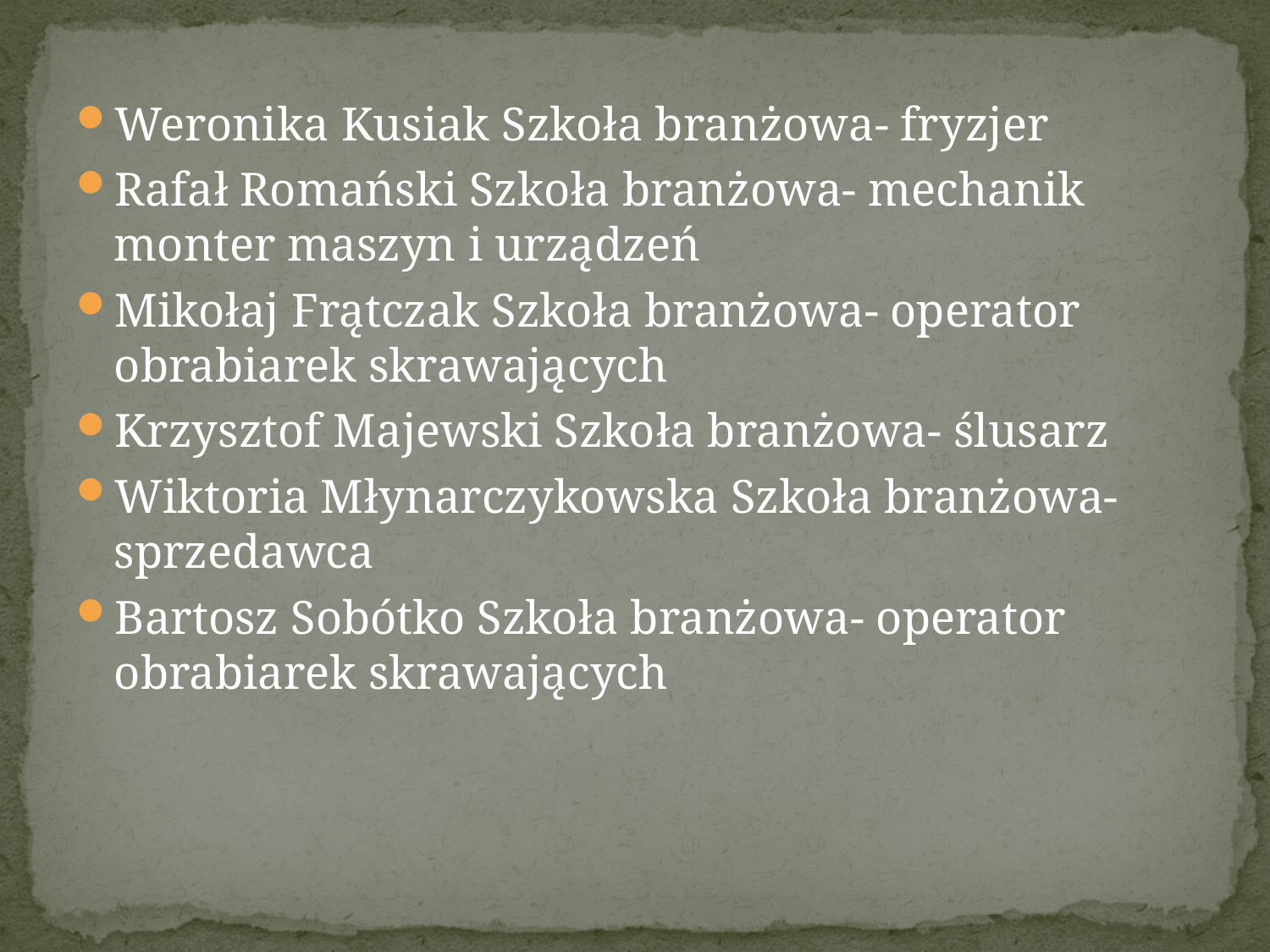

Weronika Kusiak Szkoła branżowa- fryzjer
Rafał Romański Szkoła branżowa- mechanik monter maszyn i urządzeń
Mikołaj Frątczak Szkoła branżowa- operator obrabiarek skrawających
Krzysztof Majewski Szkoła branżowa- ślusarz
Wiktoria Młynarczykowska Szkoła branżowa- sprzedawca
Bartosz Sobótko Szkoła branżowa- operator obrabiarek skrawających